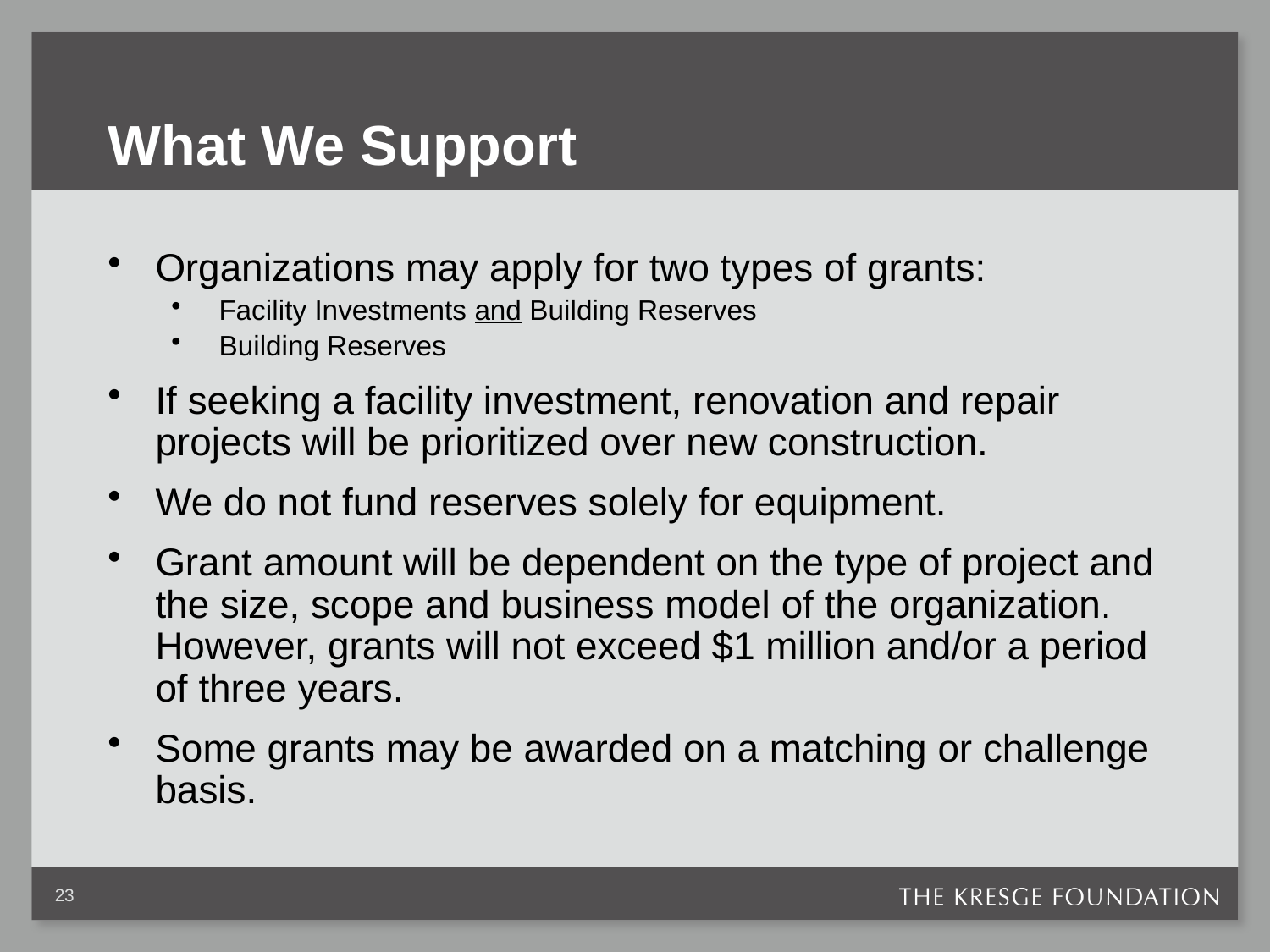

# What We Support
Organizations may apply for two types of grants:
Facility Investments and Building Reserves
Building Reserves
If seeking a facility investment, renovation and repair projects will be prioritized over new construction.
We do not fund reserves solely for equipment.
Grant amount will be dependent on the type of project and the size, scope and business model of the organization.  However, grants will not exceed $1 million and/or a period of three years.
Some grants may be awarded on a matching or challenge basis.

23